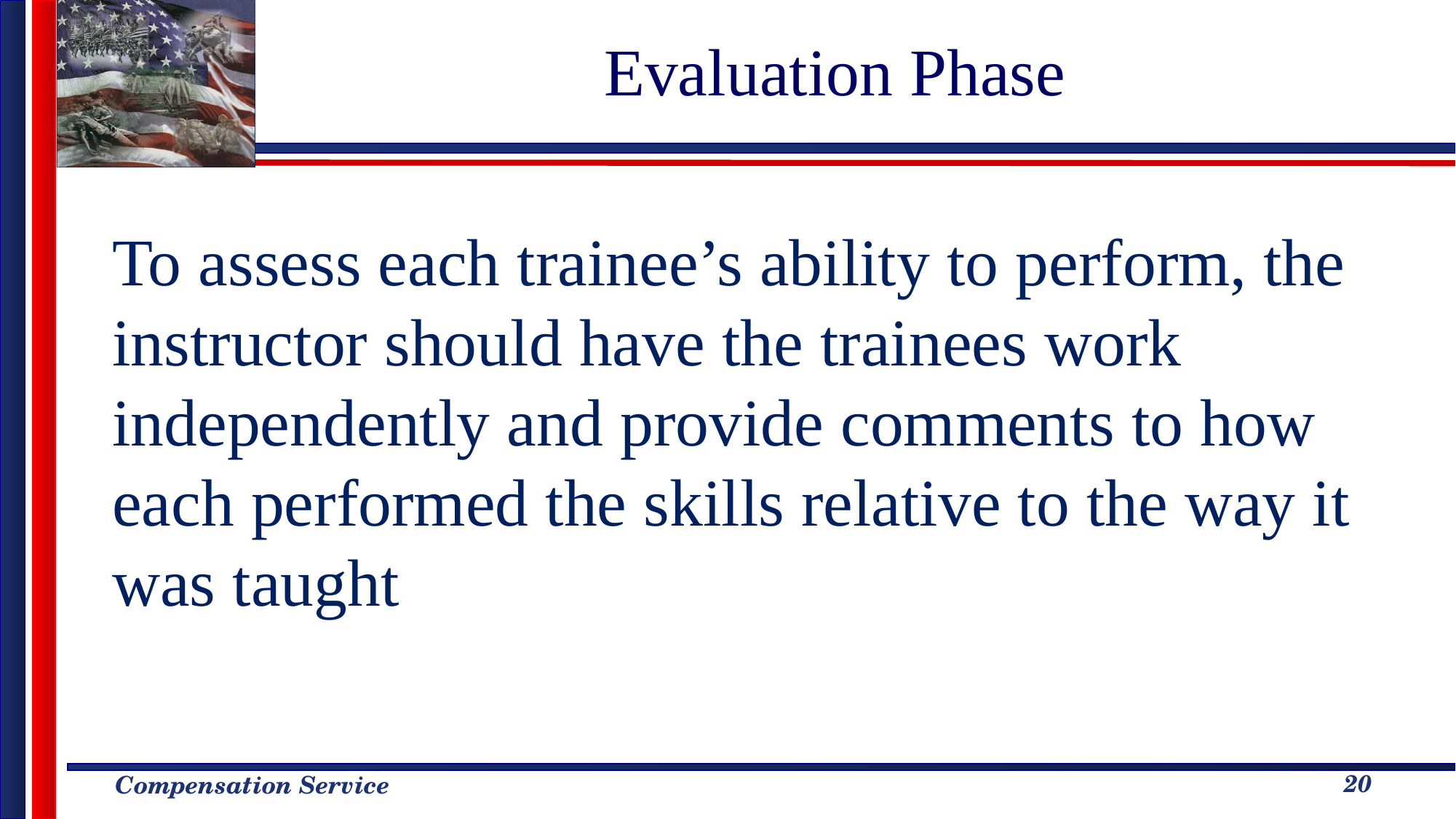

# Evaluation Phase
To assess each trainee’s ability to perform, the instructor should have the trainees work independently and provide comments to how each performed the skills relative to the way it was taught

20